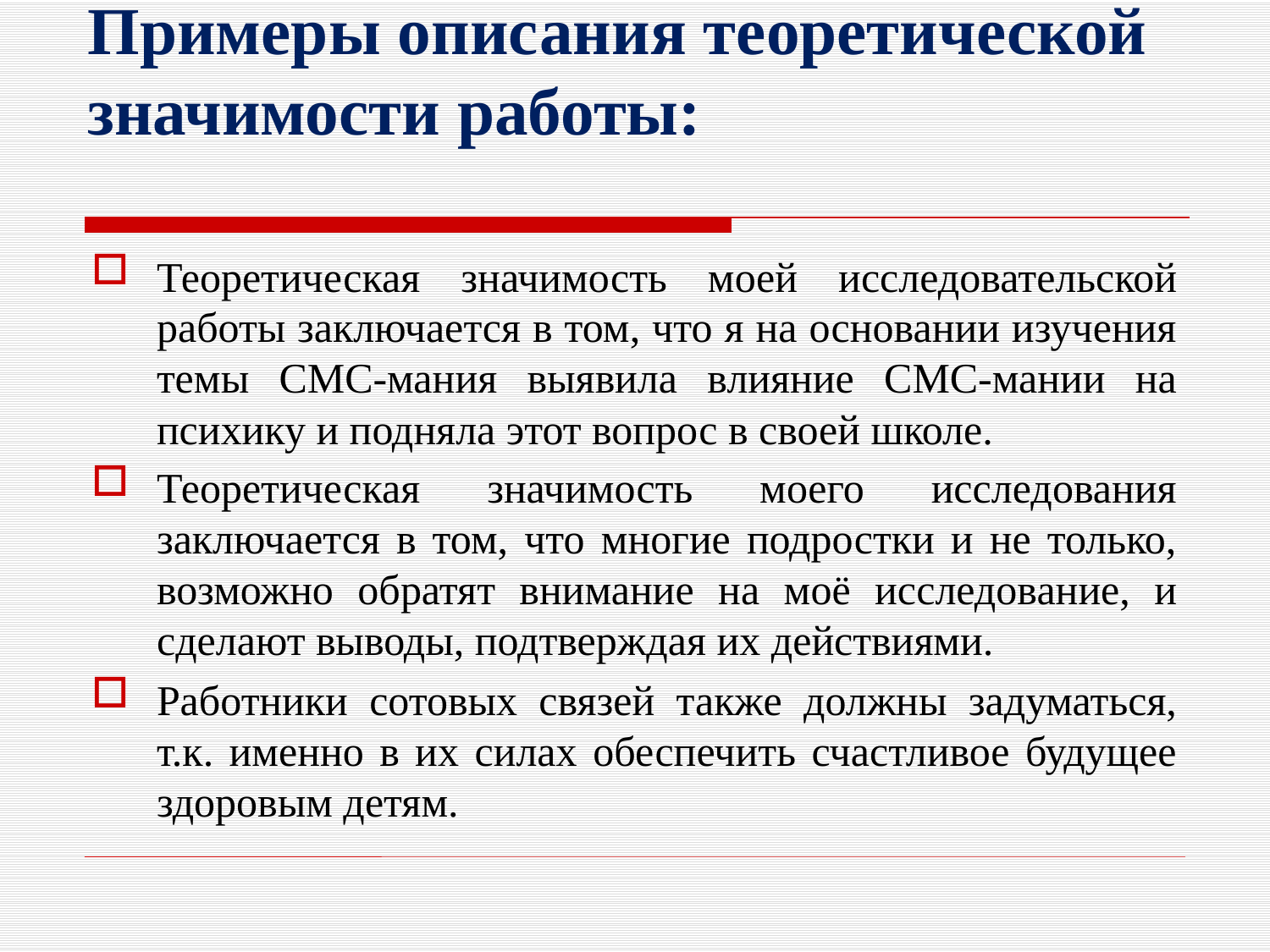

# Примеры описания теоретической значимости работы:
Теоретическая значимость моей исследовательской работы заключается в том, что я на основании изучения темы СМС-мания выявила влияние СМС-мании на психику и подняла этот вопрос в своей школе.
Теоретическая значимость моего исследования заключается в том, что многие подростки и не только, возможно обратят внимание на моё исследование, и сделают выводы, подтверждая их действиями.
Работники сотовых связей также должны задуматься, т.к. именно в их силах обеспечить счастливое будущее здоровым детям.